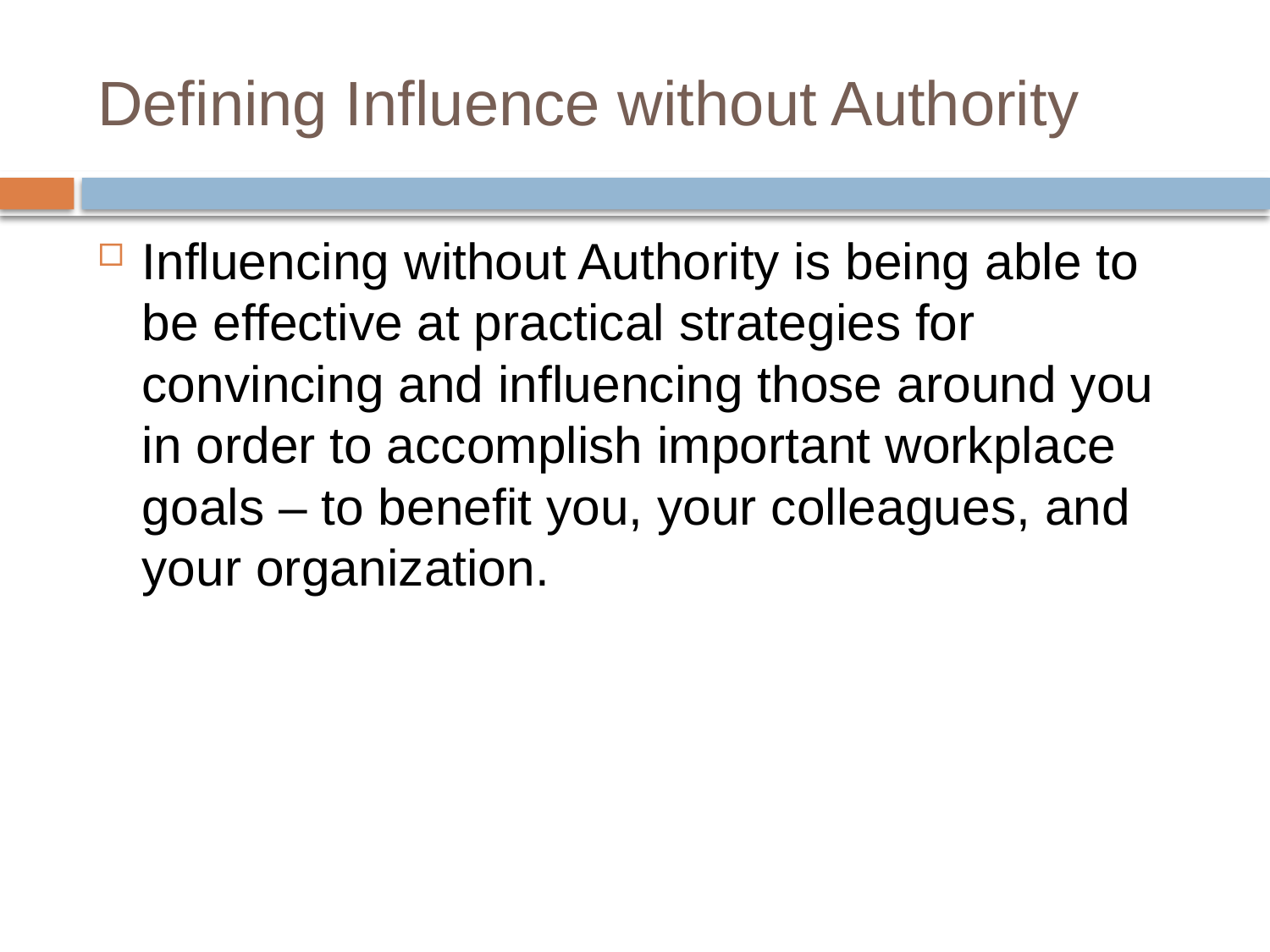

# Defining Influence without Authority
Influencing without Authority is being able to be effective at practical strategies for convincing and influencing those around you in order to accomplish important workplace goals – to benefit you, your colleagues, and your organization.